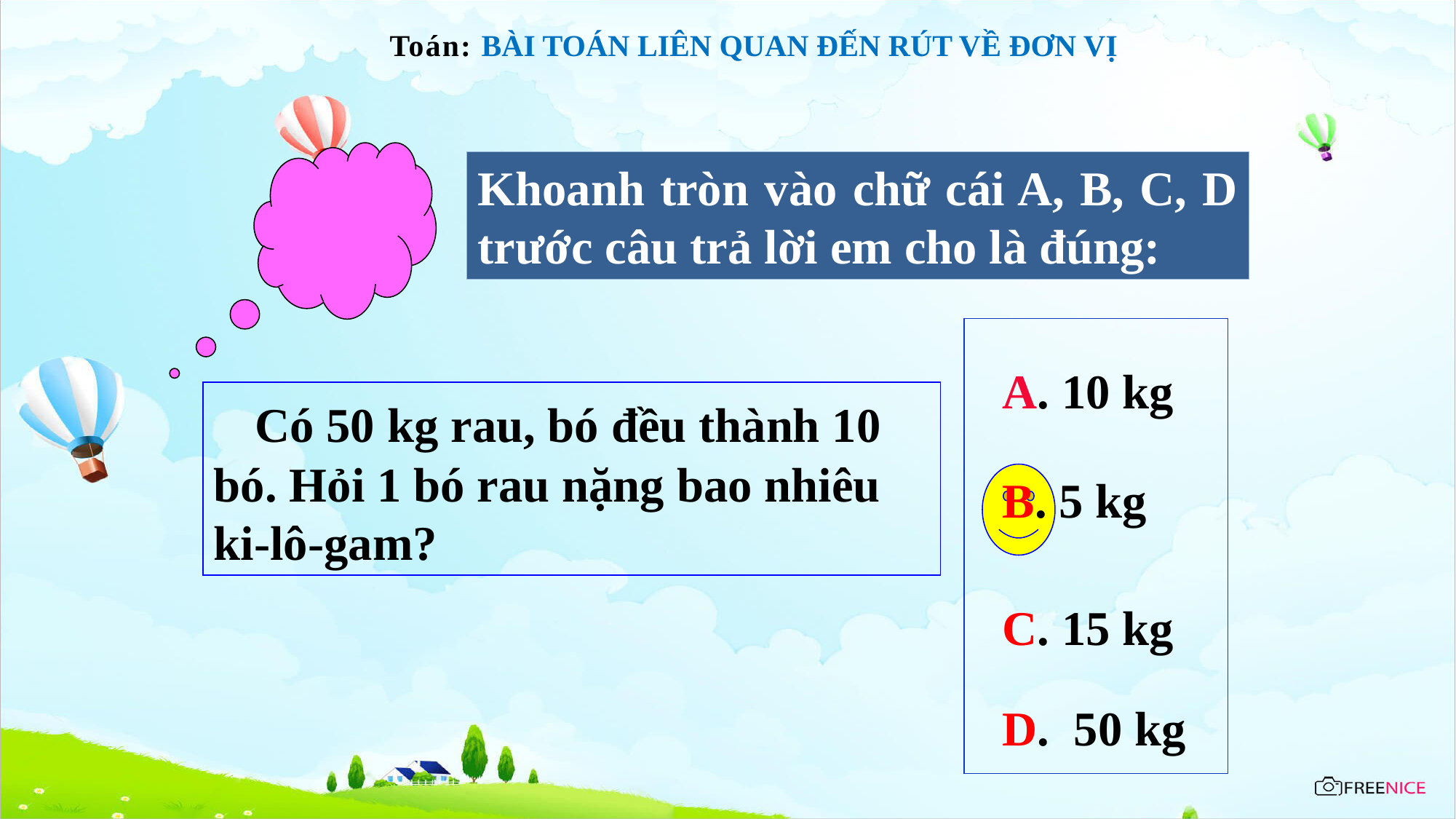

Toán: BÀI TOÁN LIÊN QUAN ĐẾN RÚT VỀ ĐƠN VỊ

Khoanh tròn vào chữ cái A, B, C, D trước câu trả lời em cho là đúng:

A. 10 kg
   Có 50 kg rau, bó đều thành 10 bó. Hỏi 1 bó rau nặng bao nhiêu ki-lô-gam?

B. 5 kg
C. 15 kg
D.  50 kg